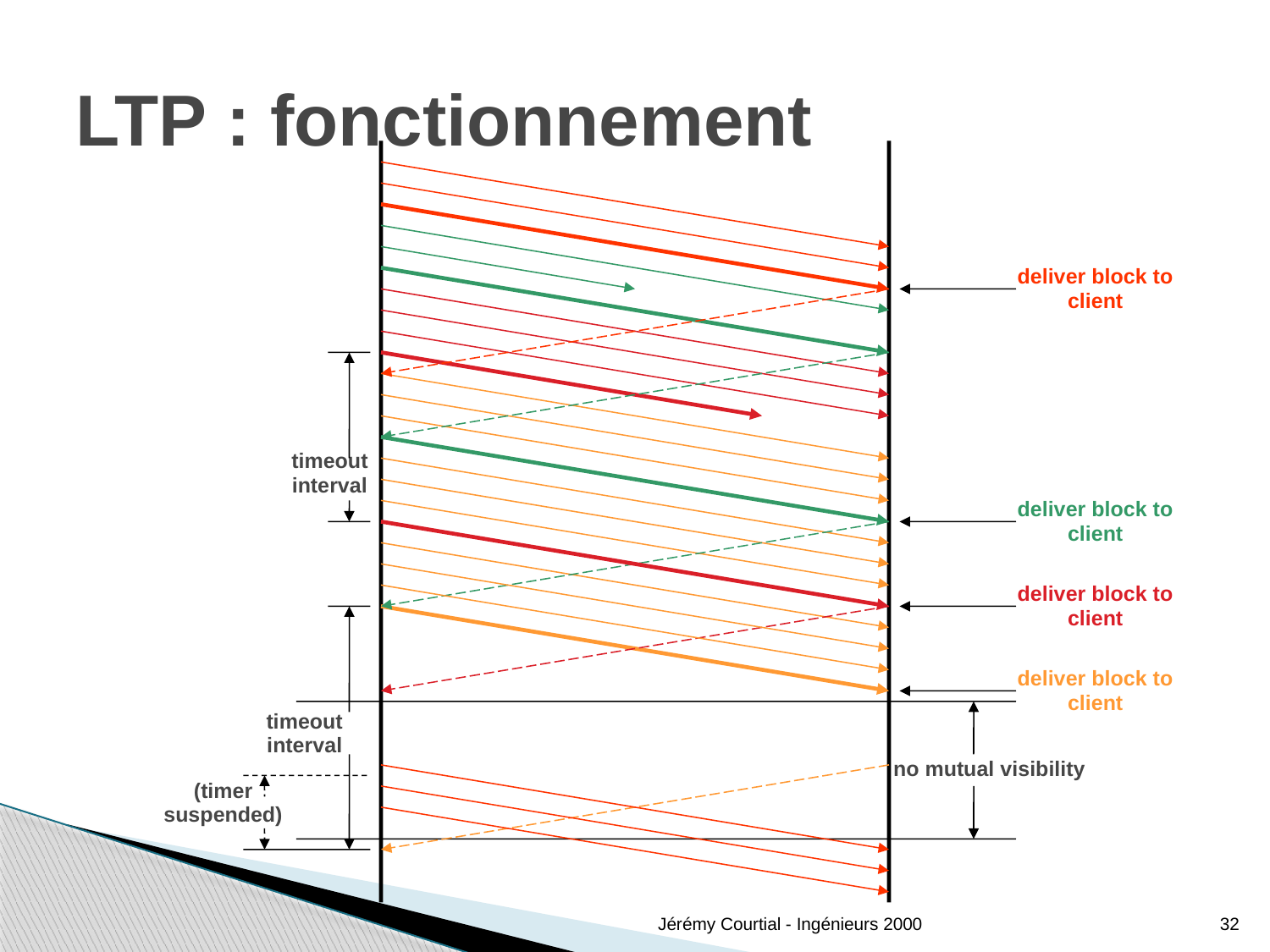

# LTP : fonctionnement

deliver block to client

timeout
interval

deliver block to client

deliver block to client

deliver block to client

timeout
interval

no mutual visibility

(timer
suspended)

Jérémy Courtial - Ingénieurs 2000
32